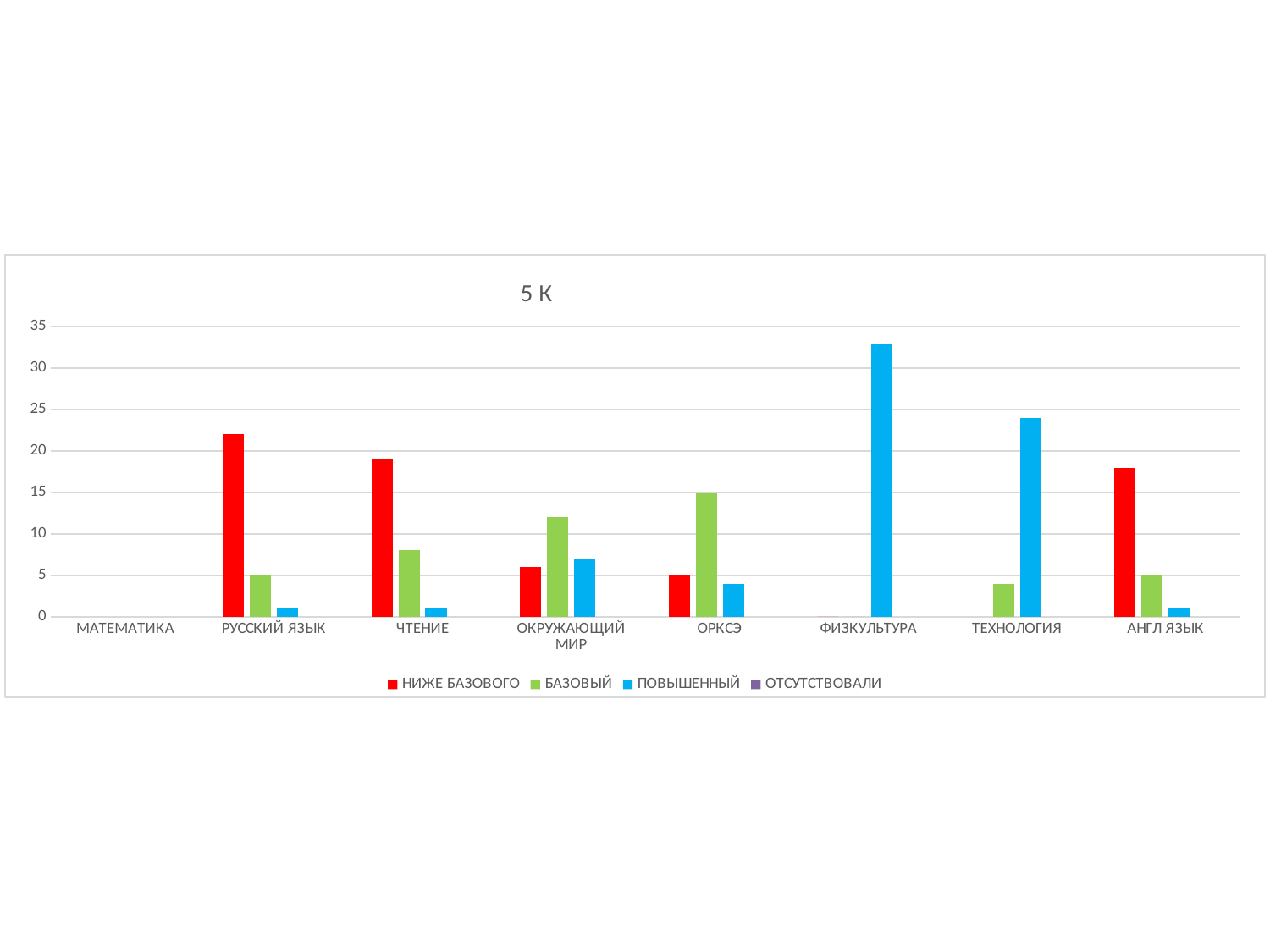

### Chart: 5 К

| Category | НИЖЕ БАЗОВОГО | БАЗОВЫЙ | ПОВЫШЕННЫЙ | ОТСУТСТВОВАЛИ |
|---|---|---|---|---|
| МАТЕМАТИКА | None | None | None | None |
| РУССКИЙ ЯЗЫК | 22.0 | 5.0 | 1.0 | None |
| ЧТЕНИЕ | 19.0 | 8.0 | 1.0 | None |
| ОКРУЖАЮЩИЙ МИР | 6.0 | 12.0 | 7.0 | None |
| ОРКСЭ | 5.0 | 15.0 | 4.0 | None |
| ФИЗКУЛЬТУРА | 0.0 | 0.0 | 33.0 | None |
| ТЕХНОЛОГИЯ | None | 4.0 | 24.0 | None |
| АНГЛ ЯЗЫК | 18.0 | 5.0 | 1.0 | None |